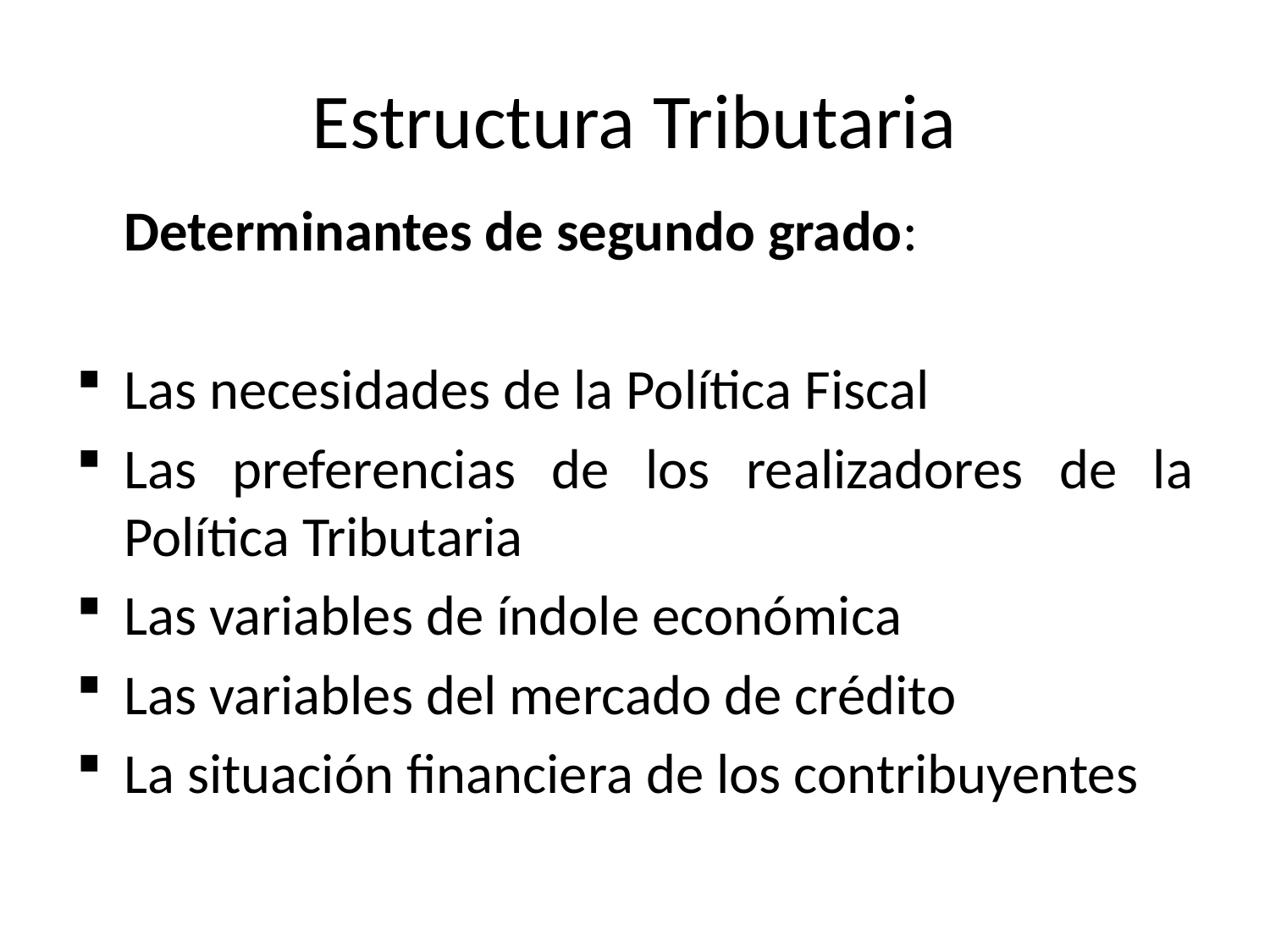

# Estructura Tributaria
	Determinantes de segundo grado:

Las necesidades de la Política Fiscal
Las preferencias de los realizadores de la Política Tributaria
Las variables de índole económica
Las variables del mercado de crédito
La situación financiera de los contribuyentes